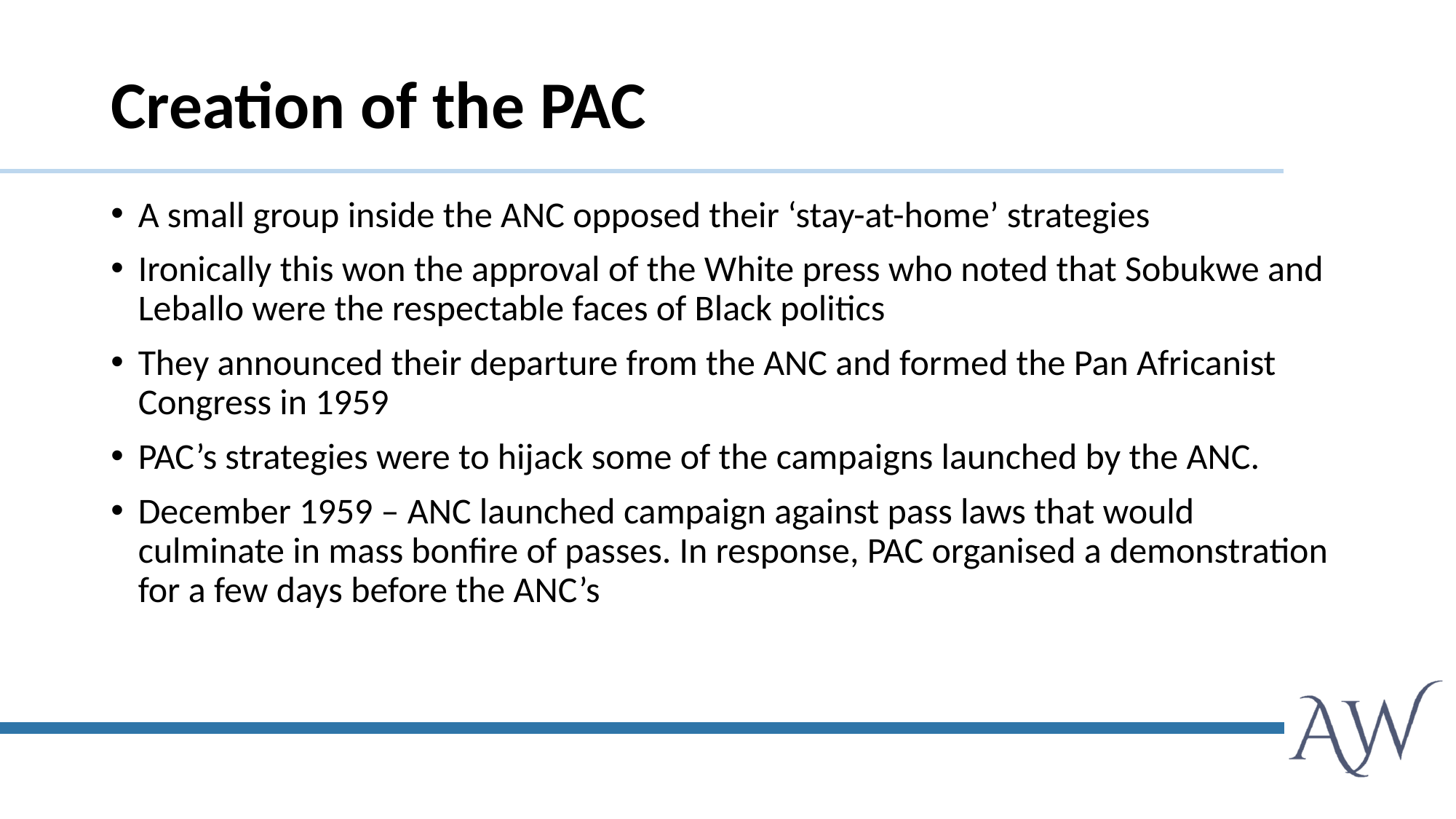

# Creation of the PAC
A small group inside the ANC opposed their ‘stay-at-home’ strategies
Ironically this won the approval of the White press who noted that Sobukwe and Leballo were the respectable faces of Black politics
They announced their departure from the ANC and formed the Pan Africanist Congress in 1959
PAC’s strategies were to hijack some of the campaigns launched by the ANC.
December 1959 – ANC launched campaign against pass laws that would culminate in mass bonfire of passes. In response, PAC organised a demonstration for a few days before the ANC’s